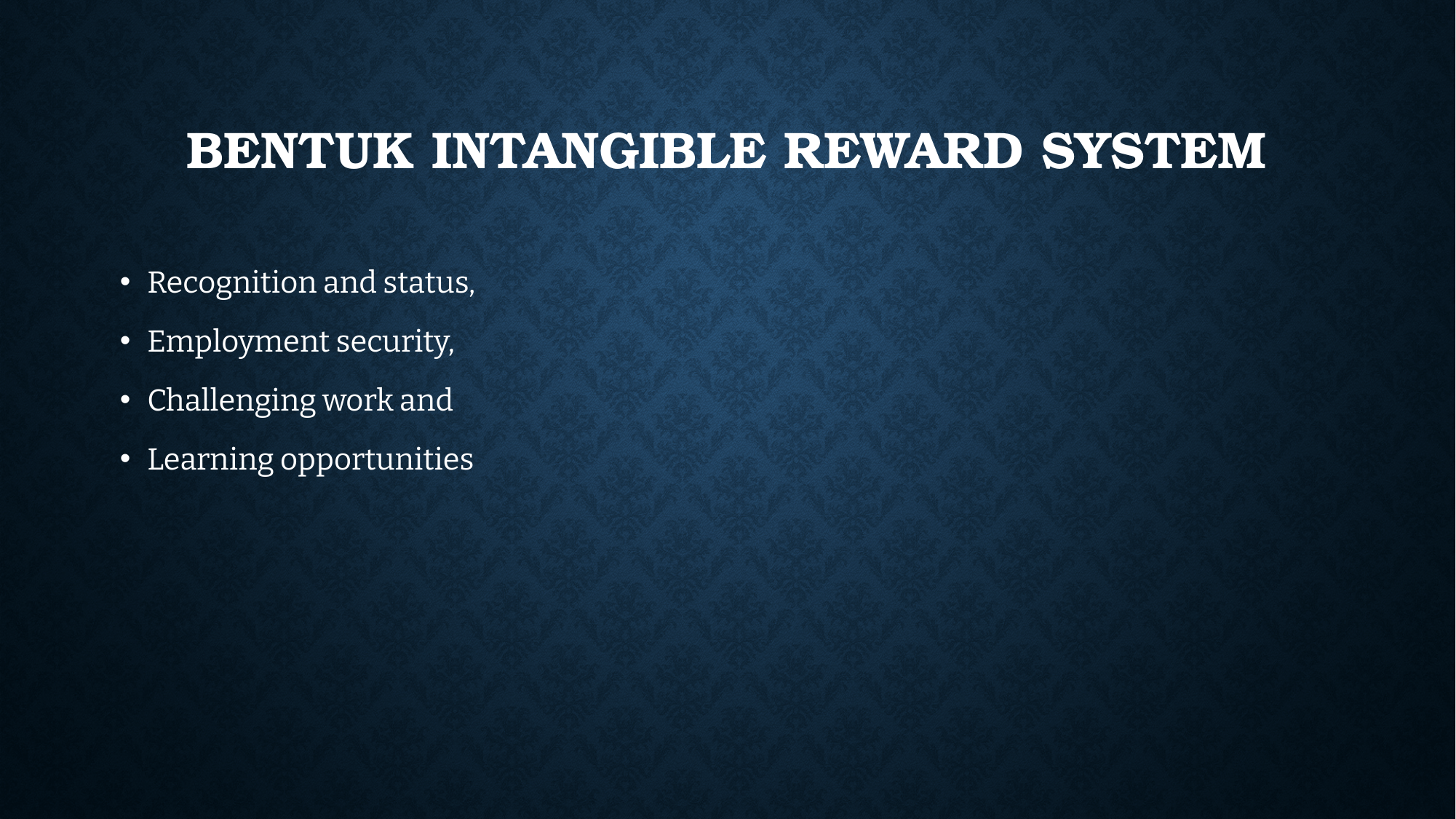

# Bentuk intangible Reward system
Recognition and status,
Employment security,
Challenging work and
Learning opportunities